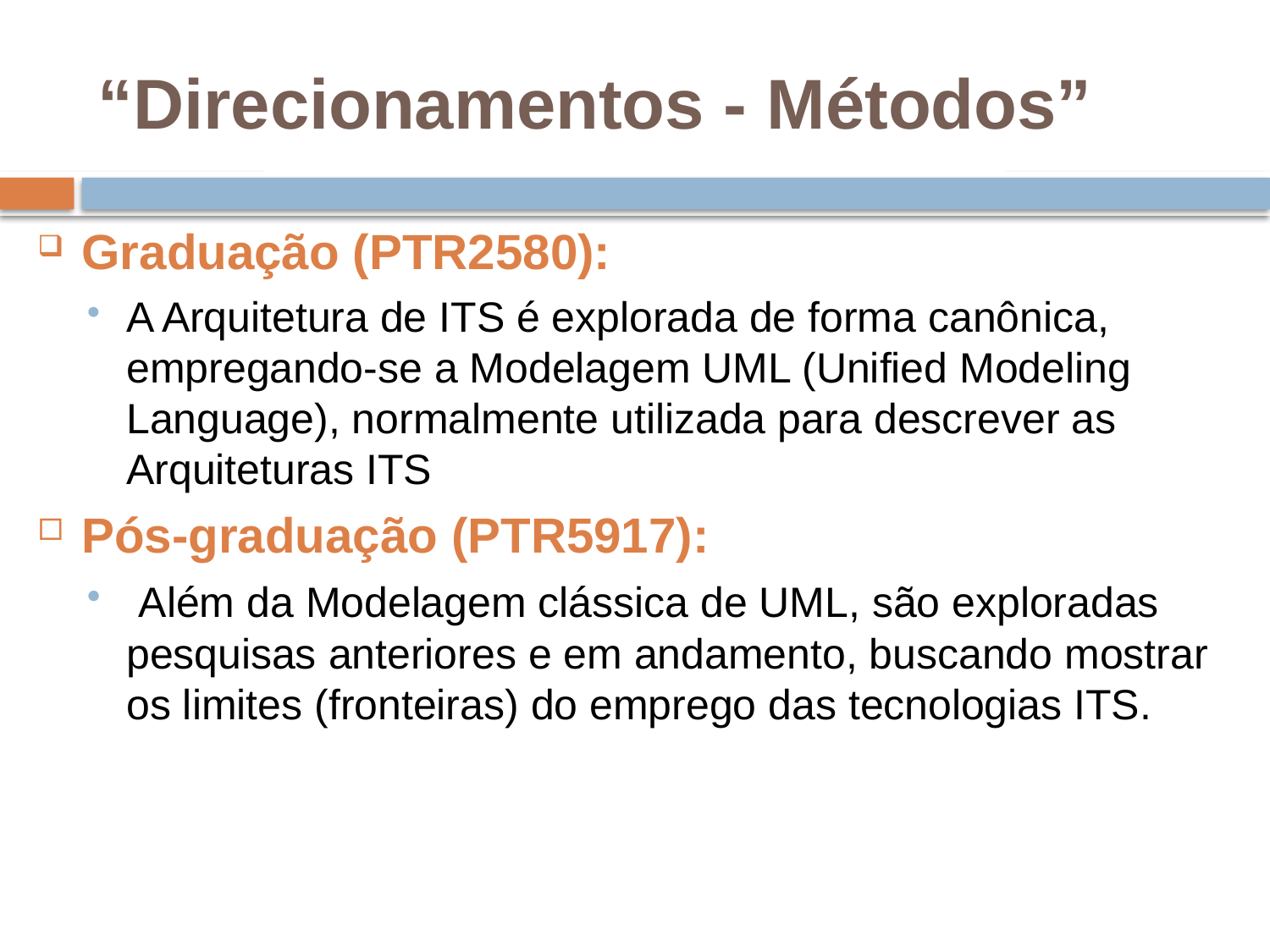

“Direcionamentos - Métodos”

Graduação (PTR2580):
A Arquitetura de ITS é explorada de forma canônica, empregando-se a Modelagem UML (Unified Modeling Language), normalmente utilizada para descrever as Arquiteturas ITS
Pós-graduação (PTR5917):
 Além da Modelagem clássica de UML, são exploradas pesquisas anteriores e em andamento, buscando mostrar os limites (fronteiras) do emprego das tecnologias ITS.